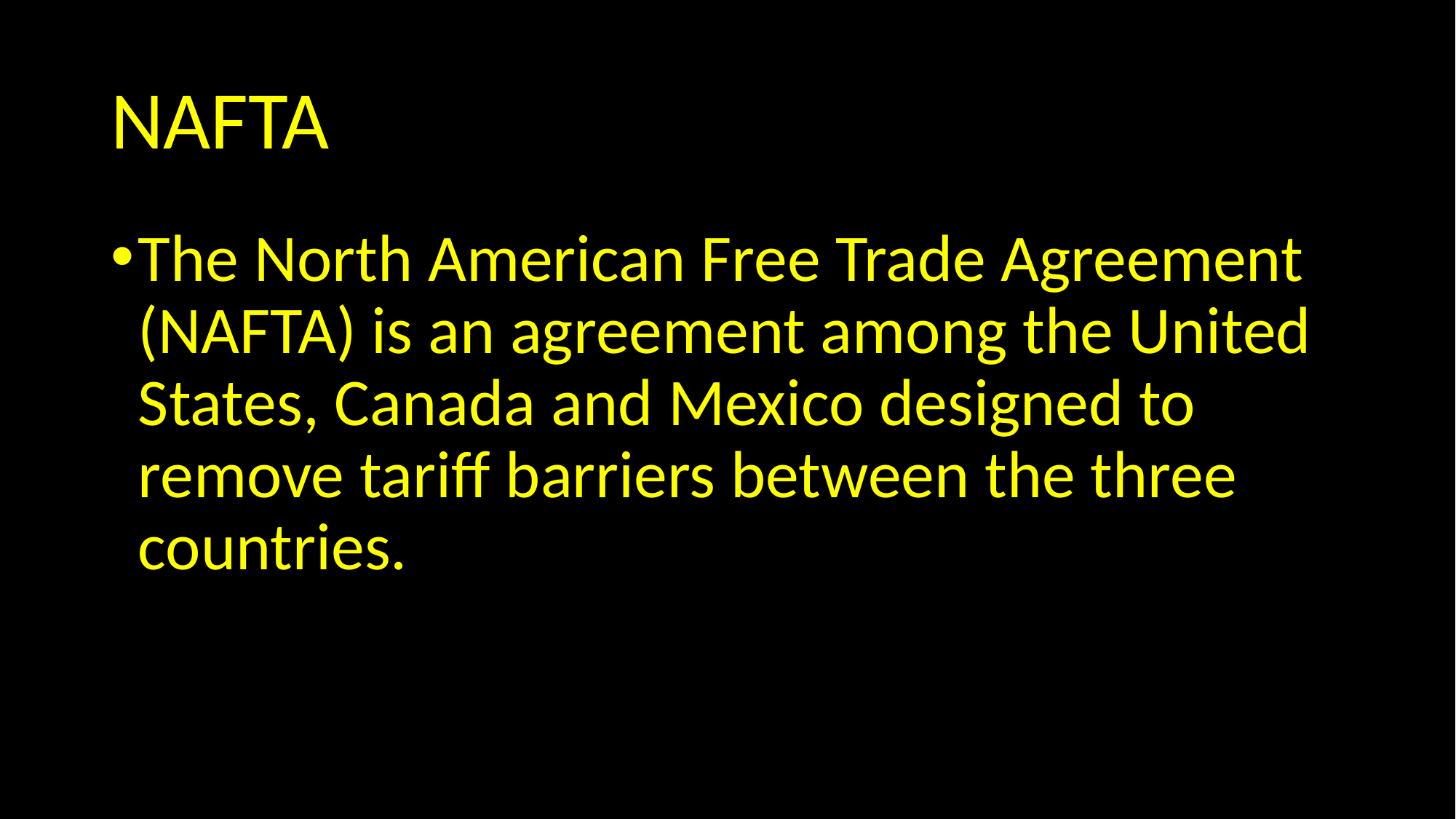

# NAFTA
The North American Free Trade Agreement (NAFTA) is an agreement among the United States, Canada and Mexico designed to remove tariff barriers between the three countries.